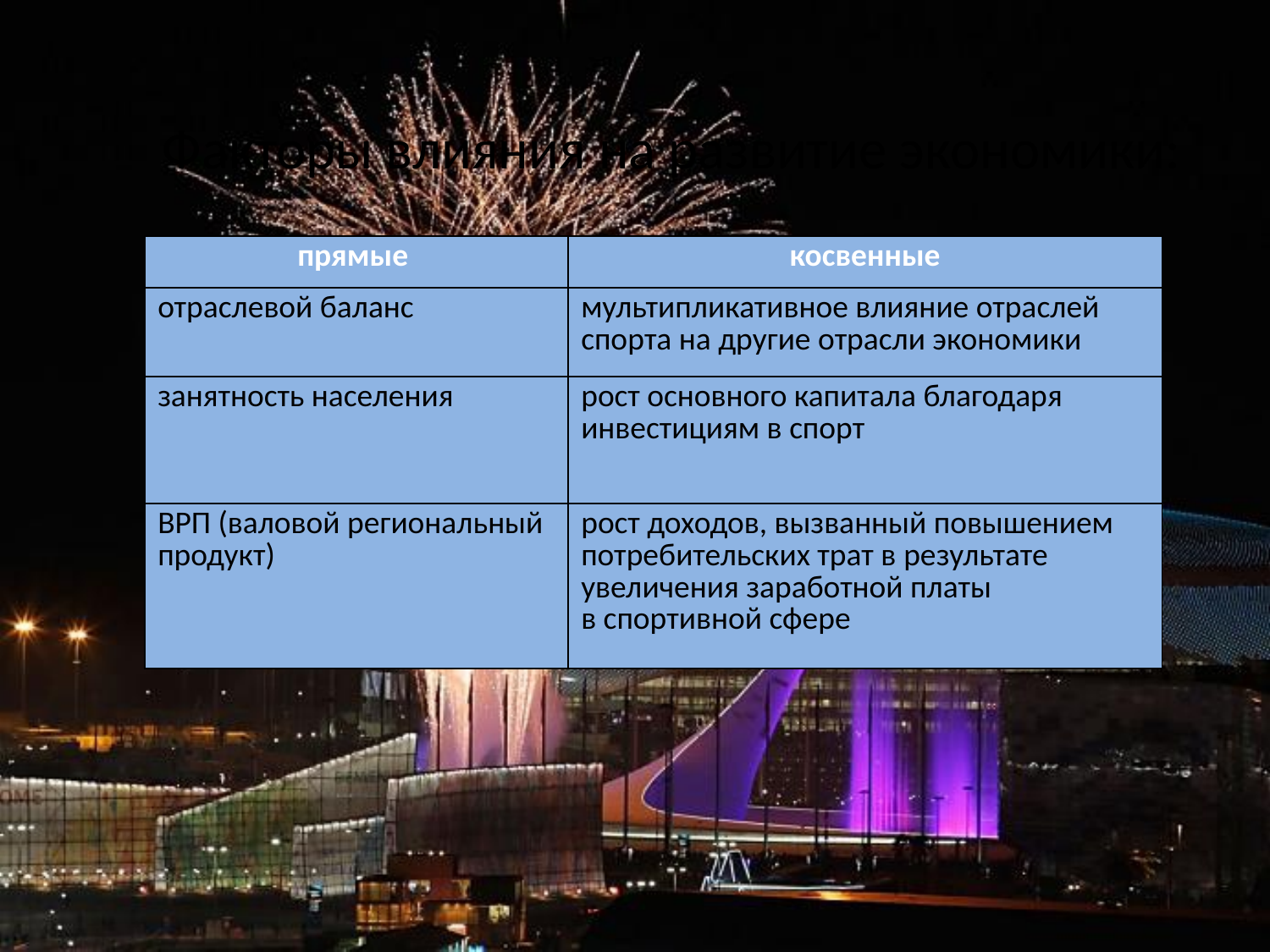

Факторы влияния на развитие экономики:
| прямые | косвенные |
| --- | --- |
| отраслевой баланс | мультипликативное влияние отраслей спорта на другие отрасли экономики |
| занятность населения | рост основного капитала благодаря инвестициям в спорт |
| ВРП (валовой региональный продукт) | рост доходов, вызванный повышением потребительских трат в результате увеличения заработной платы в спортивной сфере |